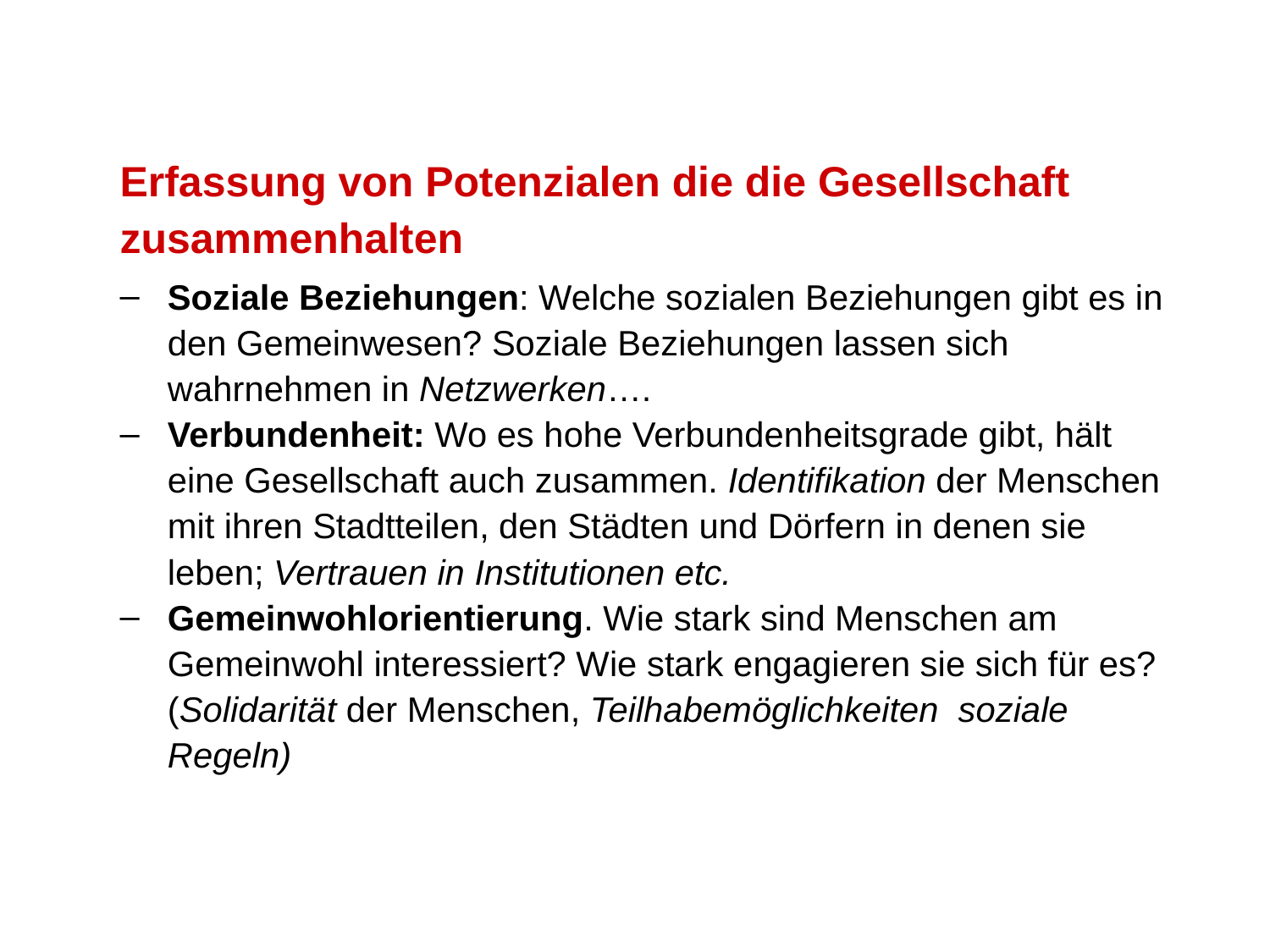

# Erfassung von Potenzialen die die Gesellschaft zusammenhalten
Soziale Beziehungen: Welche sozialen Beziehungen gibt es in den Gemeinwesen? Soziale Beziehungen lassen sich wahrnehmen in Netzwerken….
Verbundenheit: Wo es hohe Verbundenheitsgrade gibt, hält eine Gesellschaft auch zusammen. Identifikation der Menschen mit ihren Stadtteilen, den Städten und Dörfern in denen sie leben; Vertrauen in Institutionen etc.
Gemeinwohlorientierung. Wie stark sind Menschen am Gemeinwohl interessiert? Wie stark engagieren sie sich für es? (Solidarität der Menschen, Teilhabemöglichkeiten  soziale Regeln)